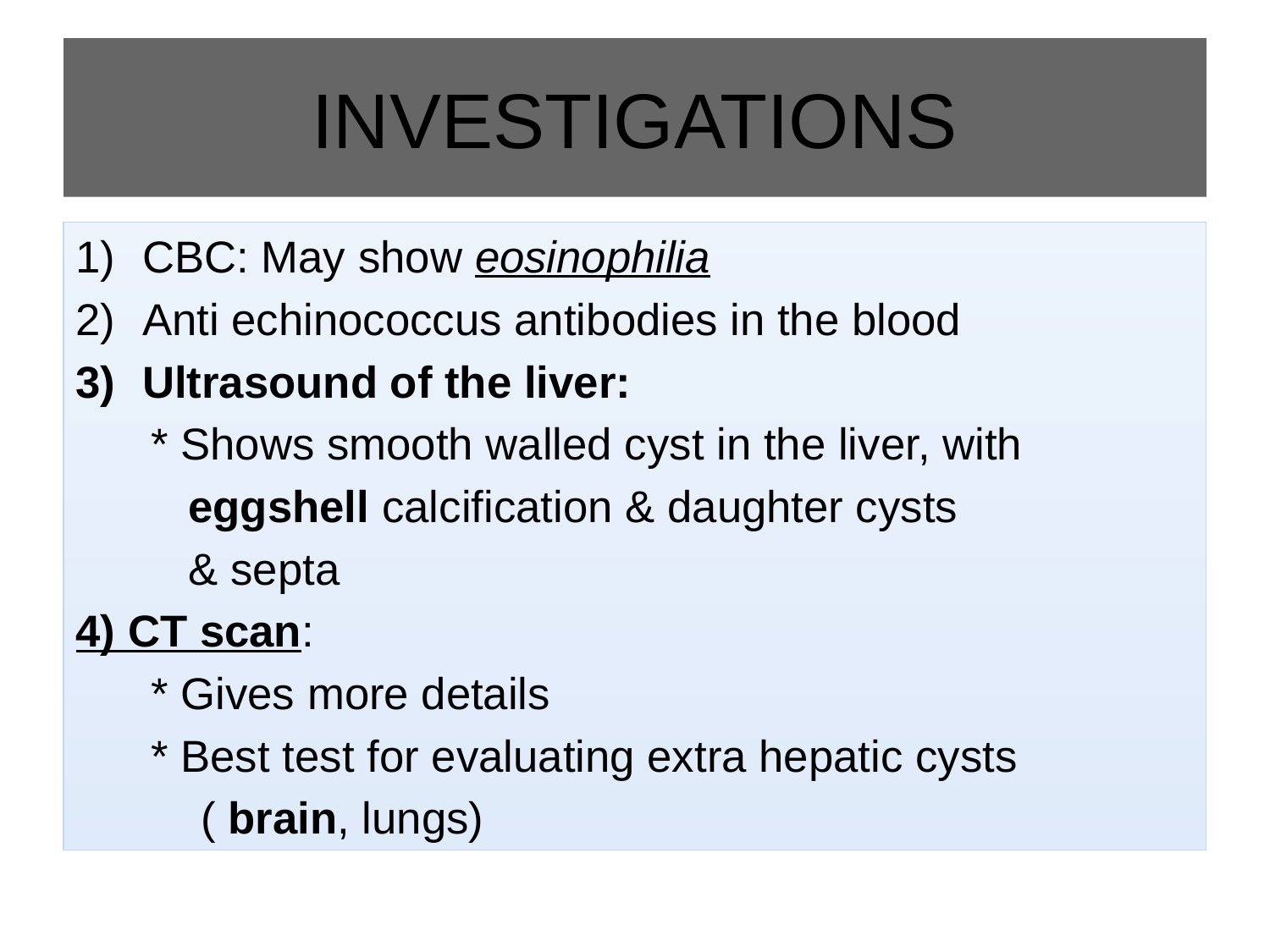

# INVESTIGATIONS
CBC: May show eosinophilia
Anti echinococcus antibodies in the blood
Ultrasound of the liver:
      * Shows smooth walled cyst in the liver, with
         eggshell calcification & daughter cysts
         & septa
4) CT scan:
      * Gives more details
      * Best test for evaluating extra hepatic cysts
          ( brain, lungs)